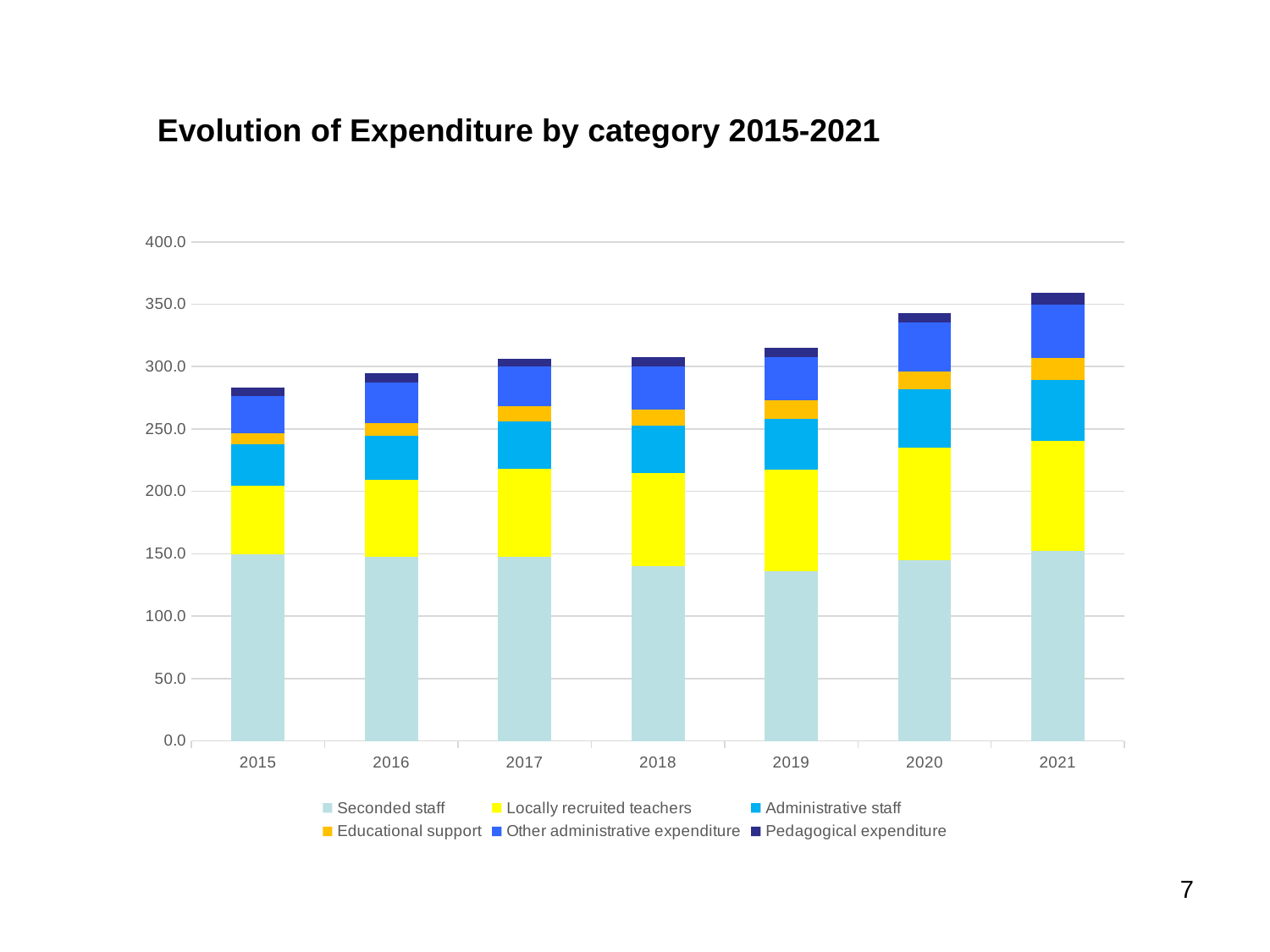

Evolution of Expenditure by category 2015-2021

### Chart

| Category | Seconded staff | Locally recruited teachers | Administrative staff | Educational support | Other administrative expenditure | Pedagogical expenditure |
|---|---|---|---|---|---|---|
| 2015 | 149.62 | 54.8 | 33.645 | 8.52 | 30.055 | 6.64 |
| 2016 | 147.721 | 61.432 | 35.542 | 10.234 | 32.662 | 7.133 |
| 2017 | 147.6 | 70.5 | 38.0 | 12.0 | 31.749 | 6.1 |
| 2018 | 139.8 | 74.7 | 38.2 | 12.6 | 35.1 | 7.3 |
| 2019 | 135.8 | 81.7 | 40.5 | 14.9 | 34.6 | 7.4 |
| 2020 | 144.8 | 90.3 | 46.9 | 14.3 | 38.9 | 7.9 |
| 2021 | 152.1 | 88.1 | 48.8 | 18.2 | 42.5 | 9.3 |
7